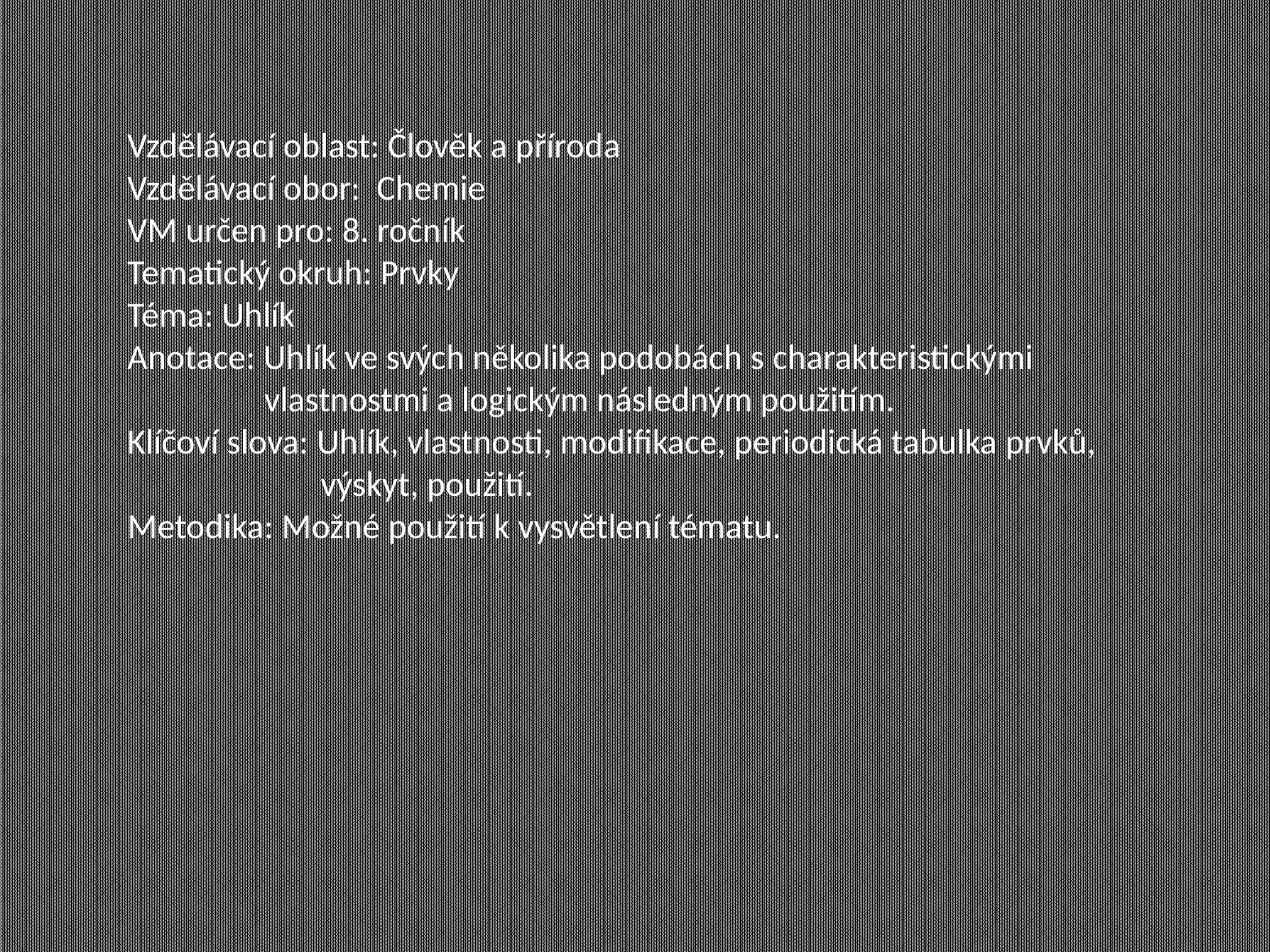

Vzdělávací oblast: Člověk a příroda
Vzdělávací obor:  Chemie
VM určen pro: 8. ročník
Tematický okruh: Prvky
Téma: Uhlík
Anotace: Uhlík ve svých několika podobách s charakteristickými
                 vlastnostmi a logickým následným použitím.
Klíčoví slova: Uhlík, vlastnosti, modifikace, periodická tabulka prvků,
                        výskyt, použití.
Metodika: Možné použití k vysvětlení tématu.